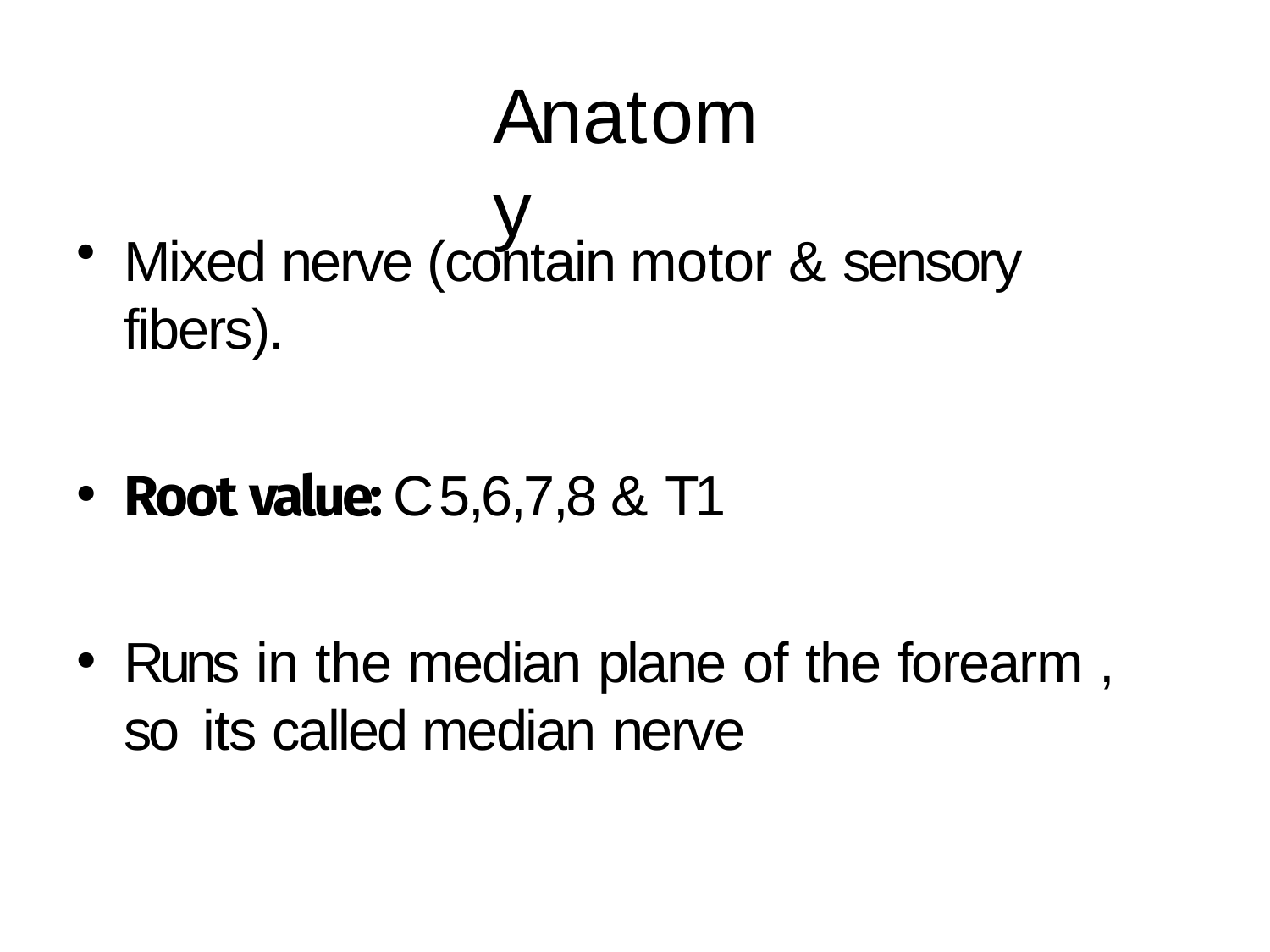

# Anatomy
Mixed nerve (contain motor & sensory fibers).

Root value: C 5,6,7,8 & T1

Runs in the median plane of the forearm , so  its called median nerve